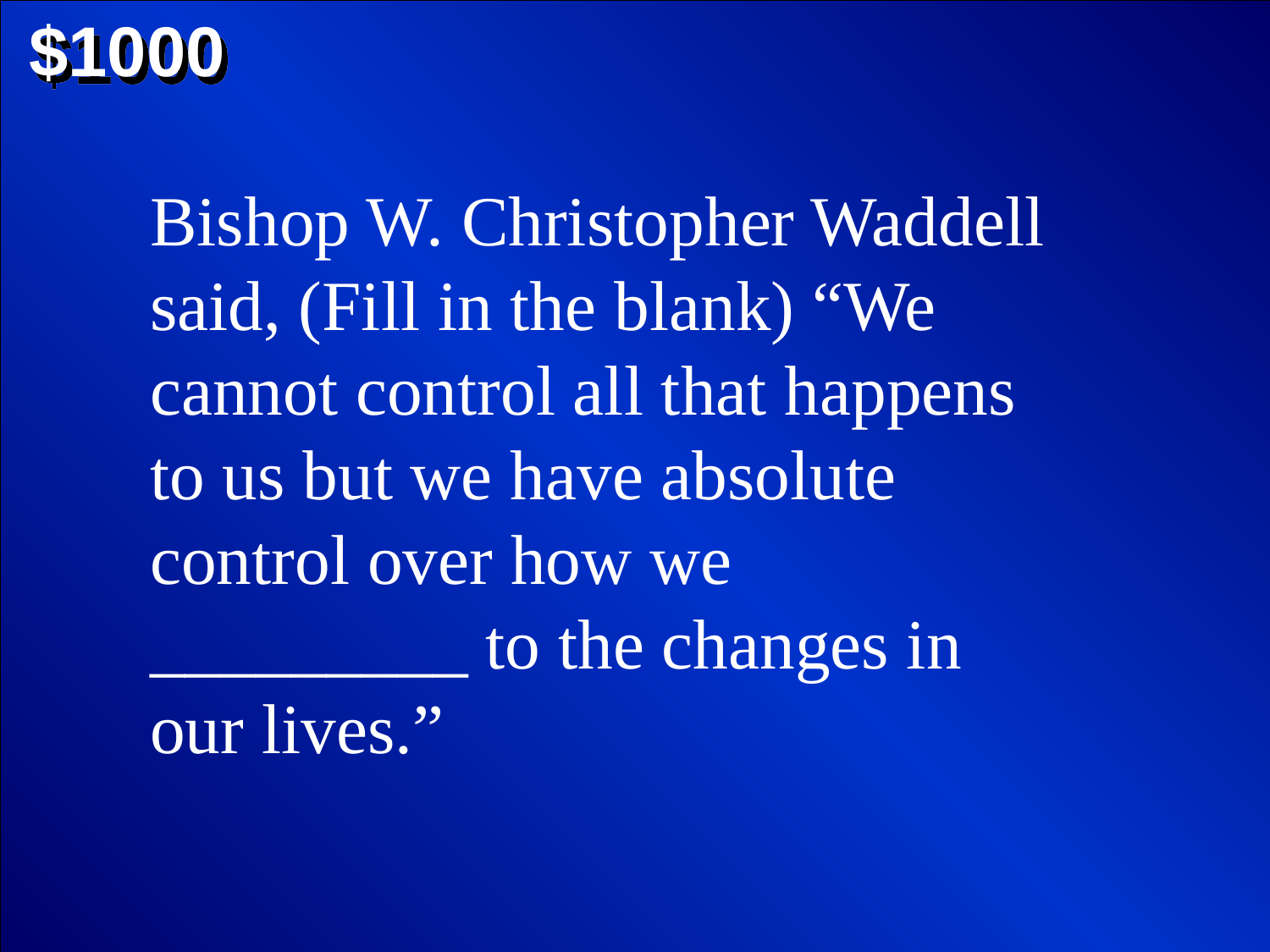

$1000
Bishop W. Christopher Waddell said, (Fill in the blank) “We cannot control all that happens to us but we have absolute control over how we _________ to the changes in our lives.”